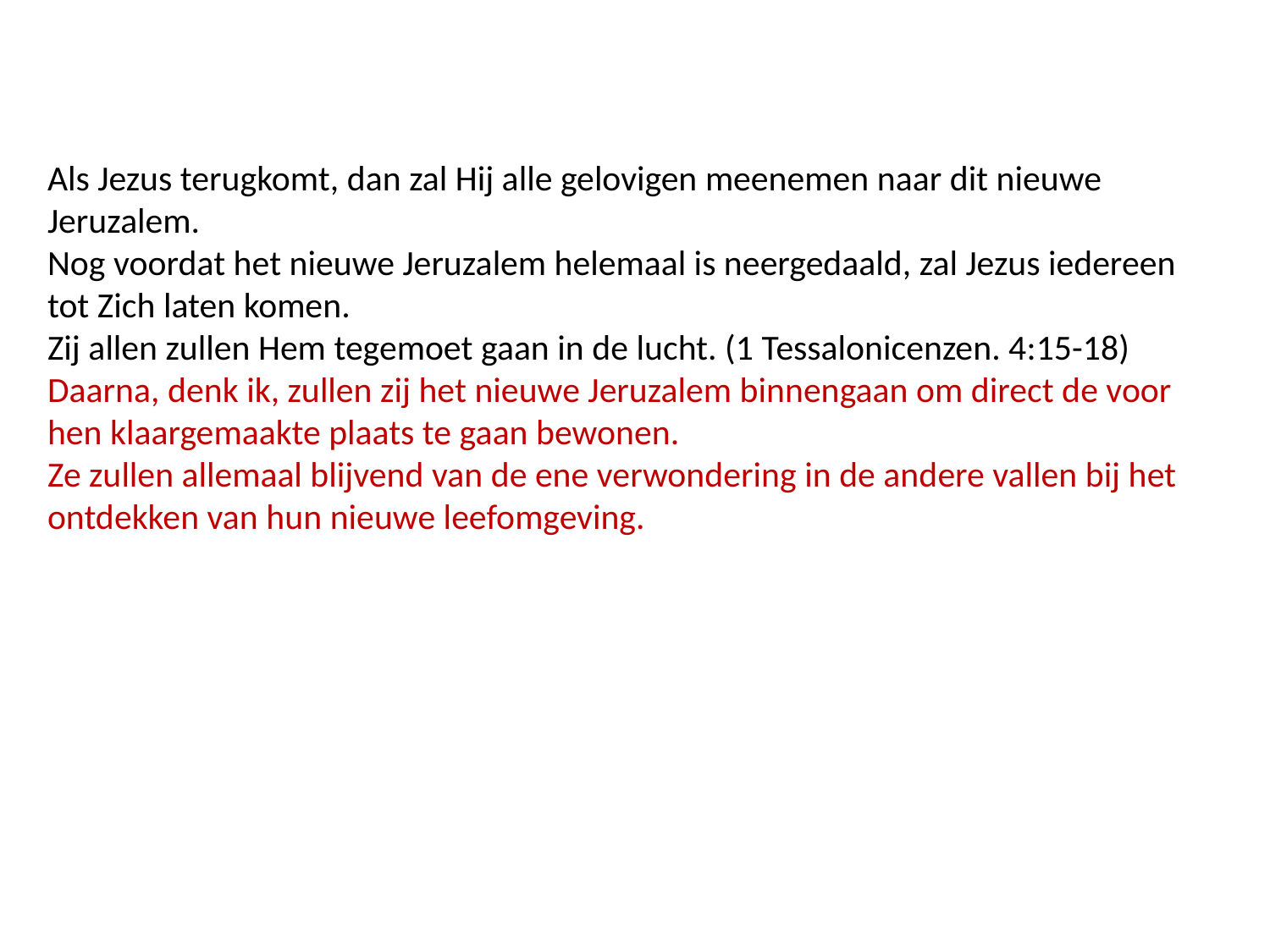

Als Jezus terugkomt, dan zal Hij alle gelovigen meenemen naar dit nieuwe Jeruzalem.
Nog voordat het nieuwe Jeruzalem helemaal is neergedaald, zal Jezus iedereen tot Zich laten komen.
Zij allen zullen Hem tegemoet gaan in de lucht. (1 Tessalonicenzen. 4:15-18)
Daarna, denk ik, zullen zij het nieuwe Jeruzalem binnengaan om direct de voor hen klaargemaakte plaats te gaan bewonen.
Ze zullen allemaal blijvend van de ene verwondering in de andere vallen bij het ontdekken van hun nieuwe leefomgeving.